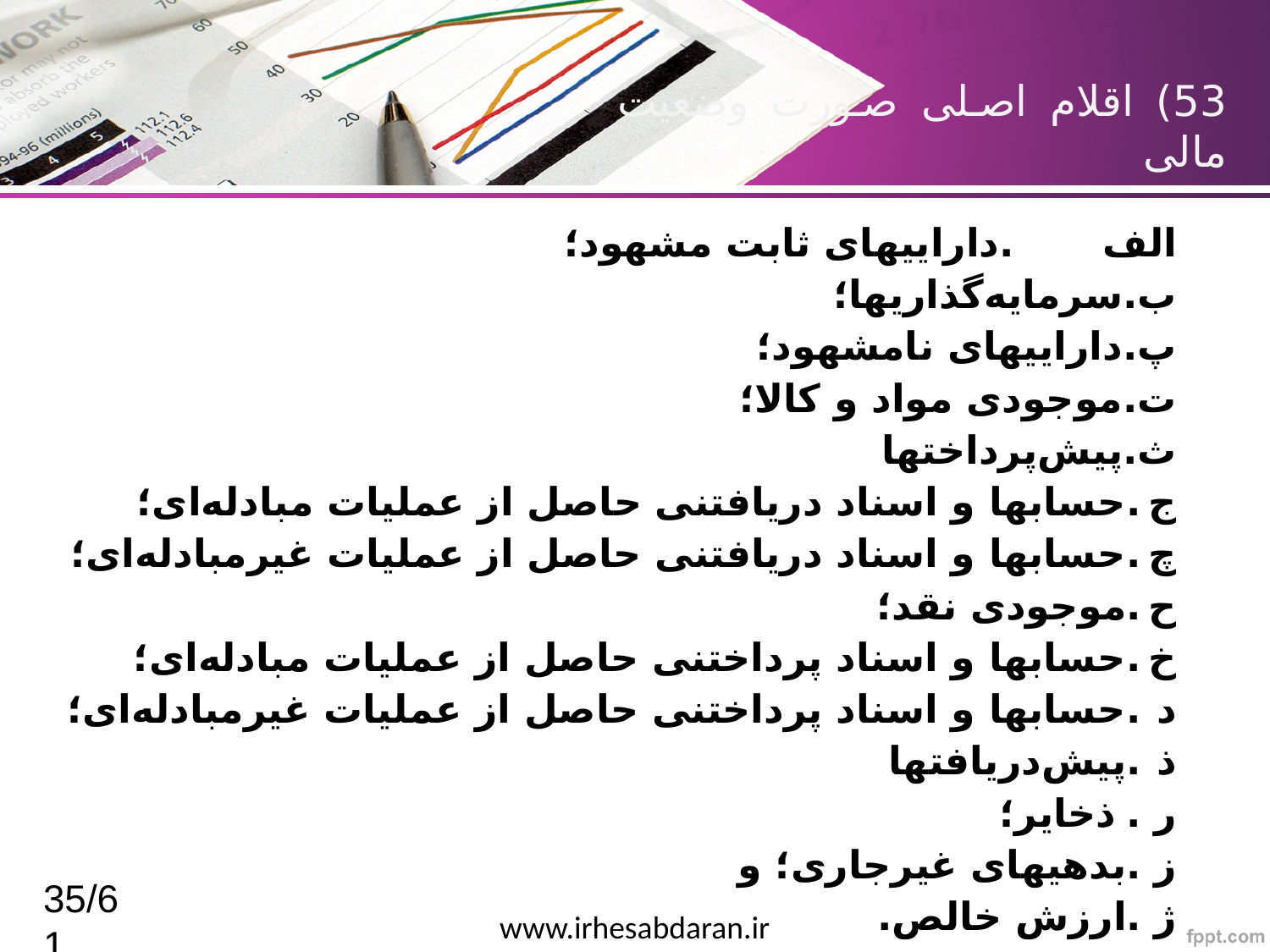

53) اقلام اصلی صورت وضعیت مالی
الف	.	داراییهای ثابت مشهود؛
ب	.	سرمایه‌گذاریها؛
پ	.	داراییهای نامشهود؛
ت	.	موجودی مواد و کالا؛
ث	.	پیش‌پرداختها
ج	.	حسابها و اسناد دریافتنی حاصل از عملیات مبادله‌ای؛
چ	.	حسابها و اسناد دریافتنی حاصل از عملیات غیرمبادله‌ای؛
ح	.	موجودی نقد؛
خ	.	حسابها و اسناد پرداختنی حاصل از عملیات مبادله‌ای؛
د	.	حسابها و اسناد پرداختنی حاصل از عملیات غیرمبادله‌ای؛
ذ	.	پیش‌دریافتها
ر	.	ذخایر؛
ز	.	بدهیهای غیرجاری؛ و
ژ	.	ارزش خالص.
35/61
www.irhesabdaran.ir